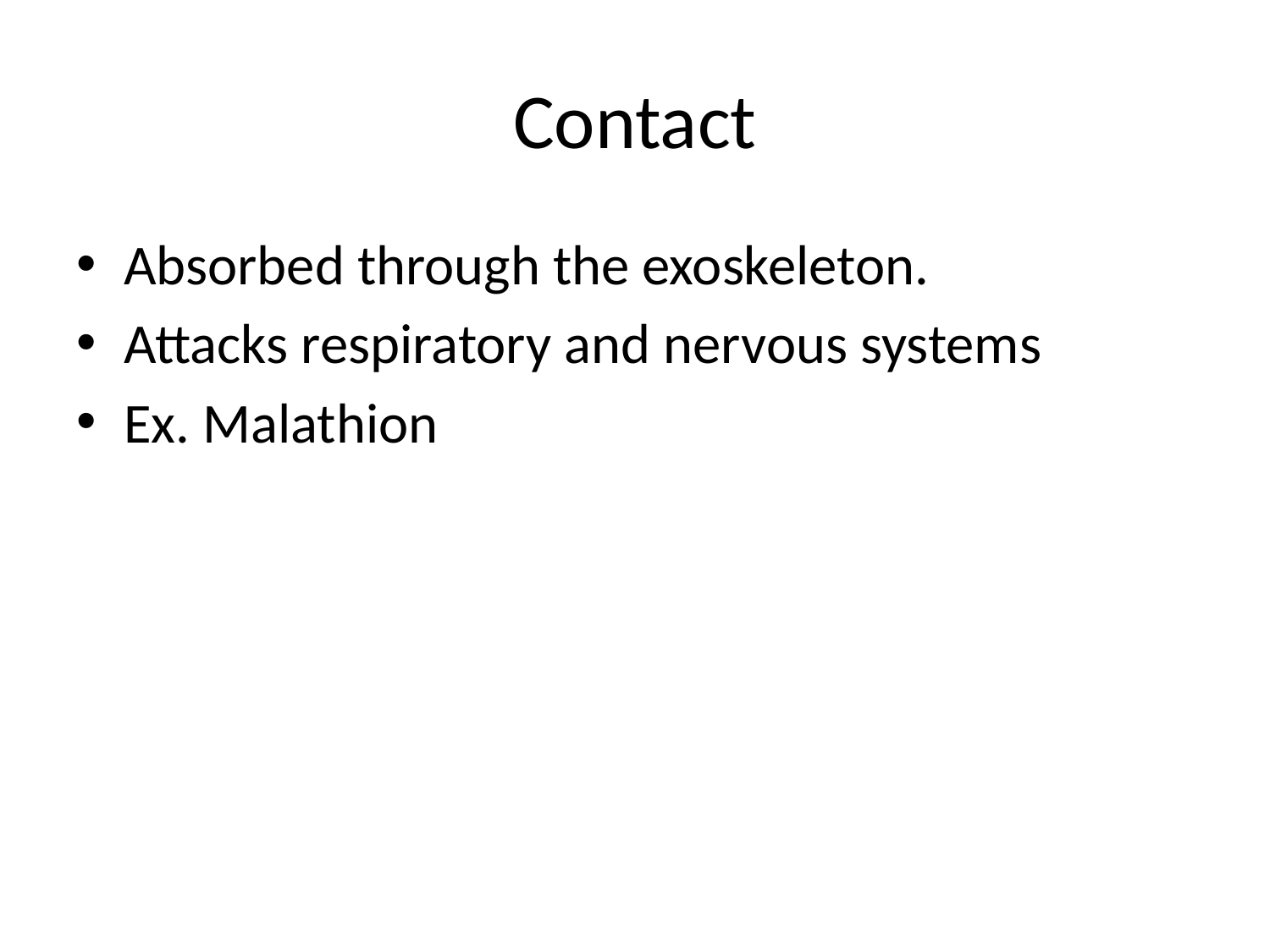

# Contact
Absorbed through the exoskeleton.
Attacks respiratory and nervous systems
Ex. Malathion